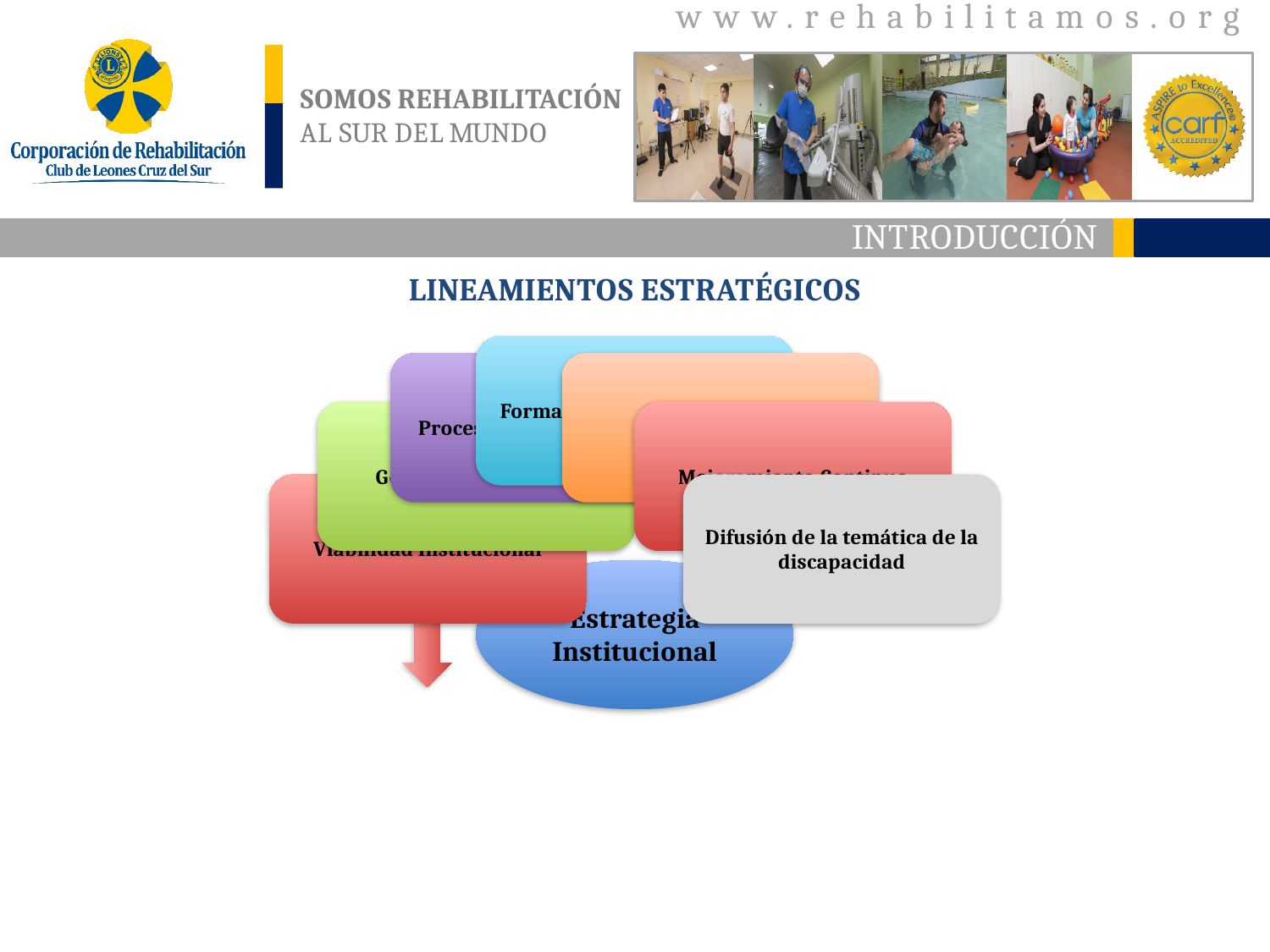

INTRODUCCIÓN
LINEAMIENTOS ESTRATÉGICOS
Estrategia
Institucional
Viabilidad Institucional
Procesos de Rehabilitación
Formación de Profesionales
Investigación
Mejoramiento Continuo
Difusión de la temática de la discapacidad
Gestión Institucional